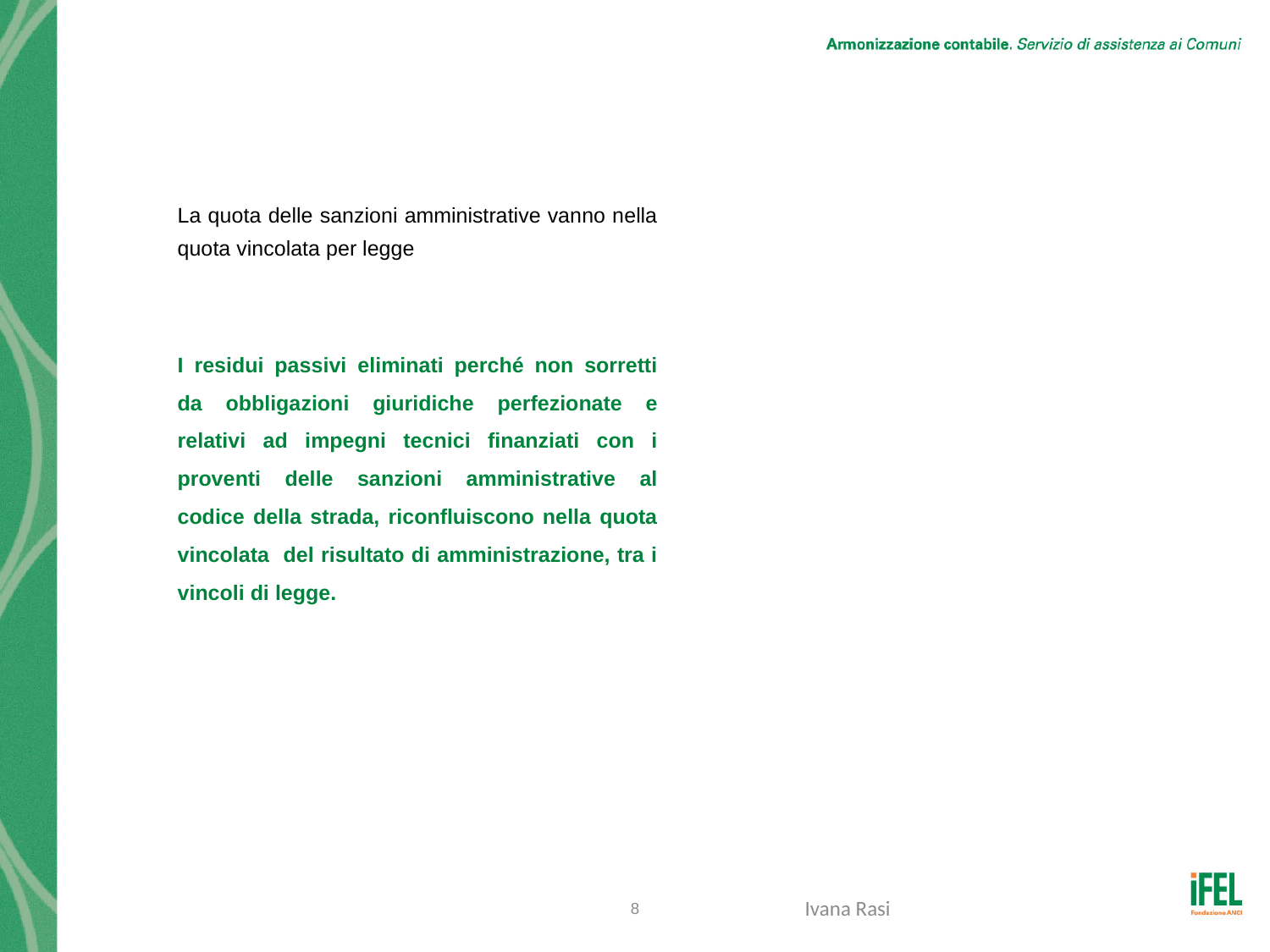

# Quesito n. 7
La quota delle sanzioni amministrative vanno nella quota vincolata per legge

I residui passivi eliminati perché non sorretti da obbligazioni giuridiche perfezionate e relativi ad impegni tecnici finanziati con i proventi delle sanzioni amministrative al codice della strada, riconfluiscono nella quota vincolata  del risultato di amministrazione, tra i vincoli di legge.
8
Ivana Rasi